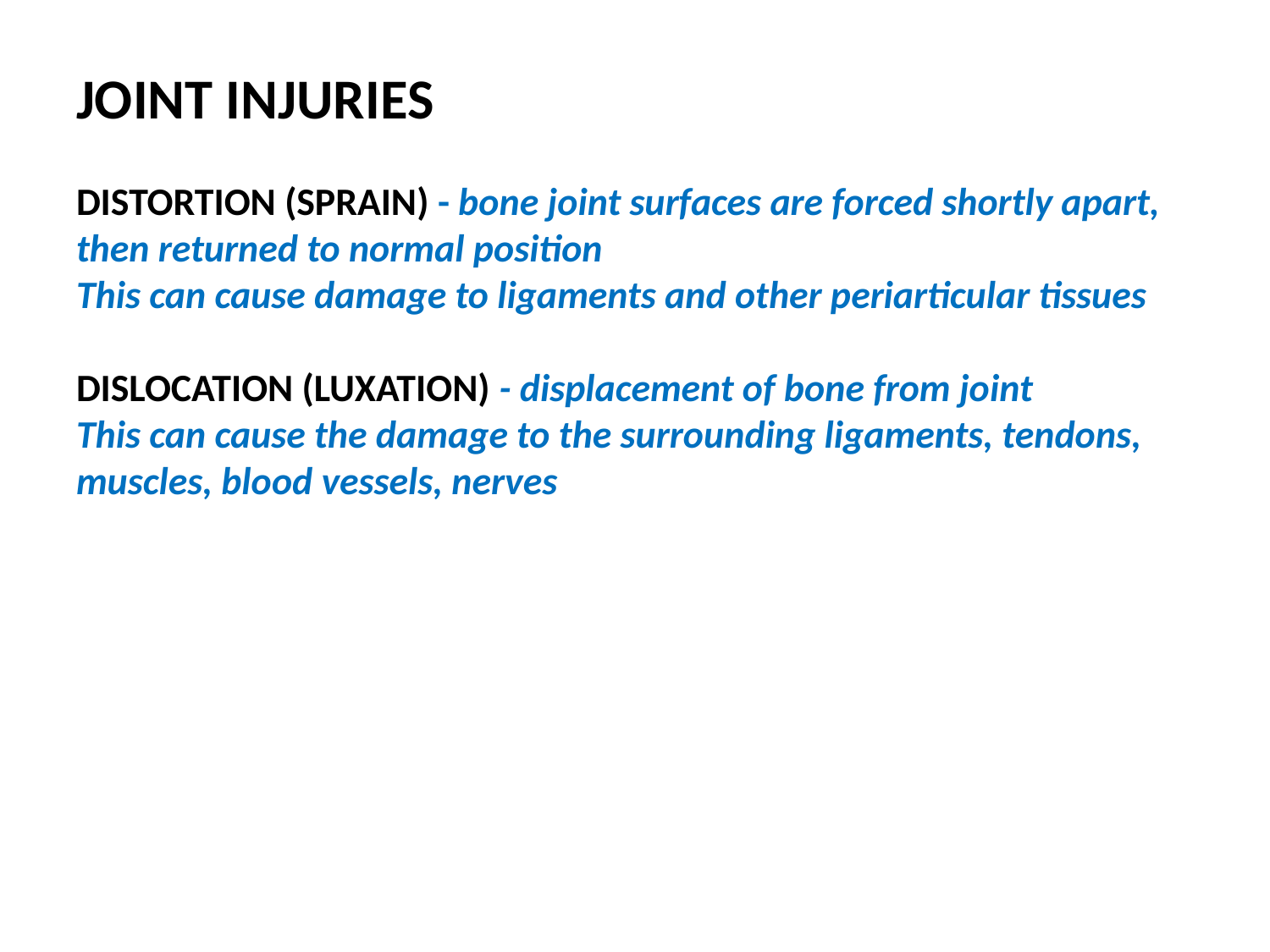

JOINT INJURIES

DISTORTION (SPRAIN) - bone joint surfaces are forced shortly apart, then returned to normal position
This can cause damage to ligaments and other periarticular tissues

DISLOCATION (LUXATION) - displacement of bone from joint
This can cause the damage to the surrounding ligaments, tendons, muscles, blood vessels, nerves